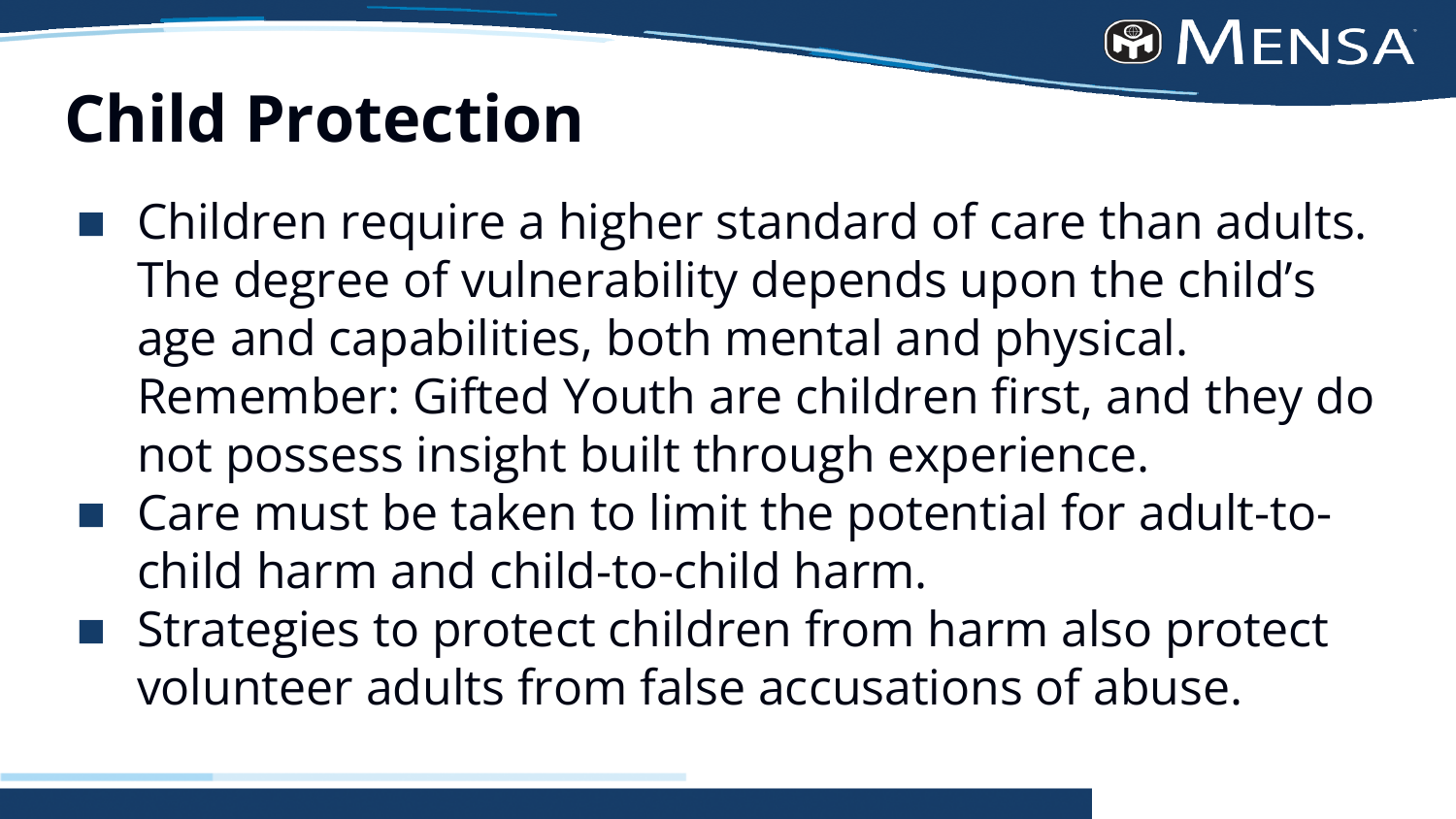

# Child Protection
Children require a higher standard of care than adults. The degree of vulnerability depends upon the child’s age and capabilities, both mental and physical. Remember: Gifted Youth are children first, and they do not possess insight built through experience.
Care must be taken to limit the potential for adult-to-child harm and child-to-child harm.
Strategies to protect children from harm also protect volunteer adults from false accusations of abuse.